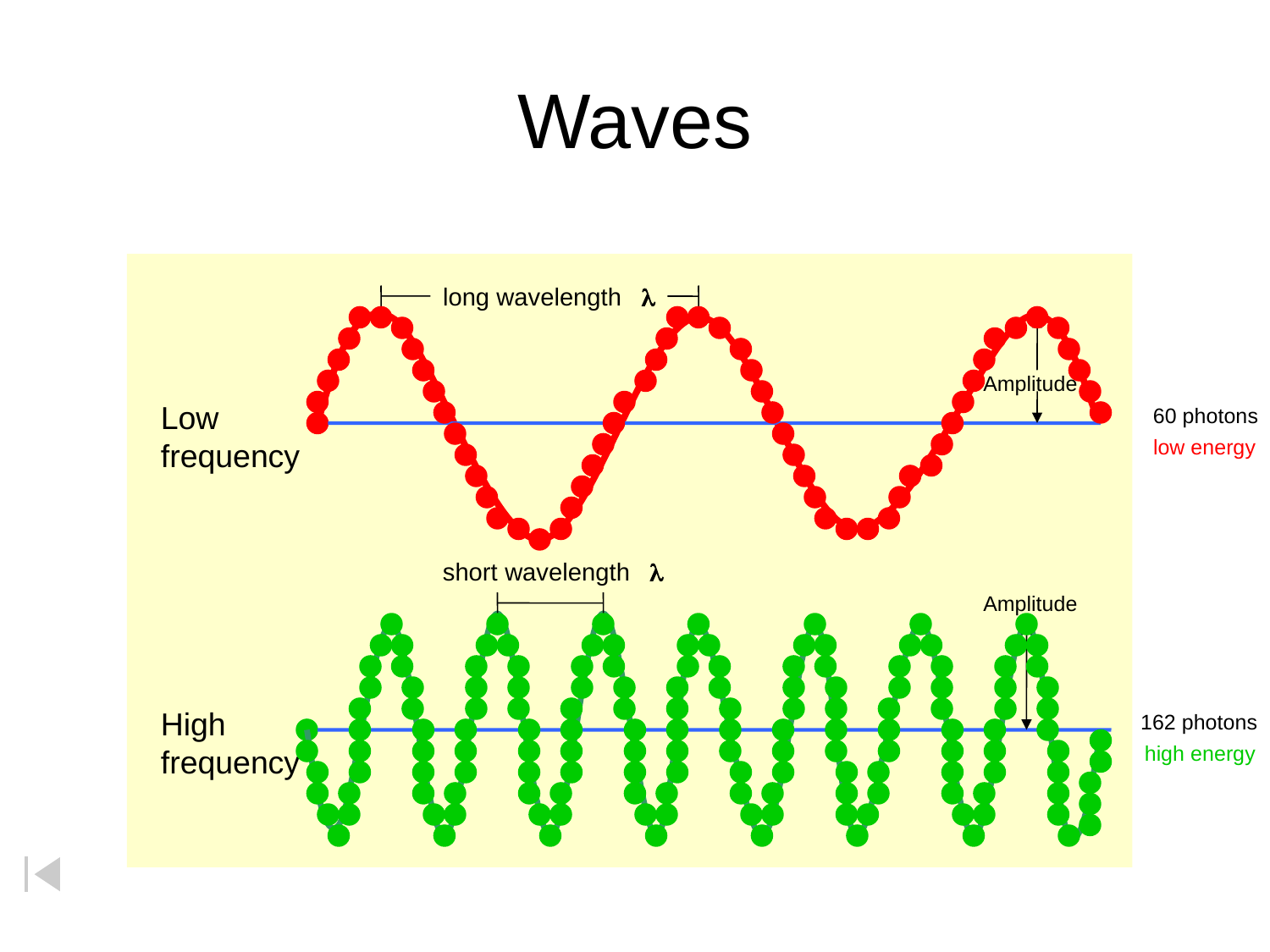

# Waves

long wavelength  λ

Amplitude
Low
frequency

60 photons
162 photons

low energy
short wavelength  λ
Amplitude

High
frequency

high energy